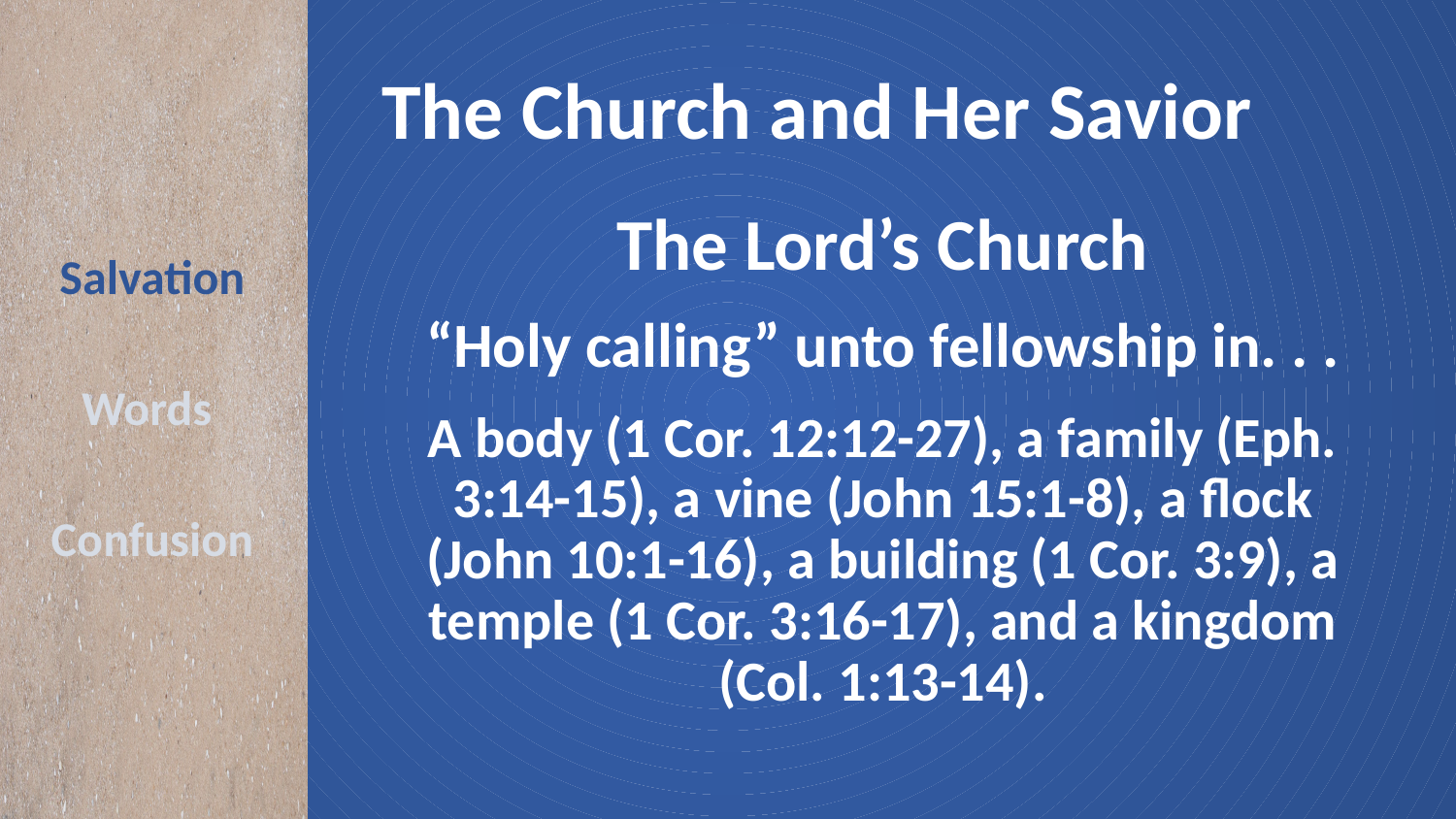

# The Church and Her Savior
The Lord’s Church
“Holy calling” unto fellowship in. . .
A body (1 Cor. 12:12-27), a family (Eph. 3:14-15), a vine (John 15:1-8), a flock (John 10:1-16), a building (1 Cor. 3:9), a temple (1 Cor. 3:16-17), and a kingdom (Col. 1:13-14).
Salvation
Words
Confusion